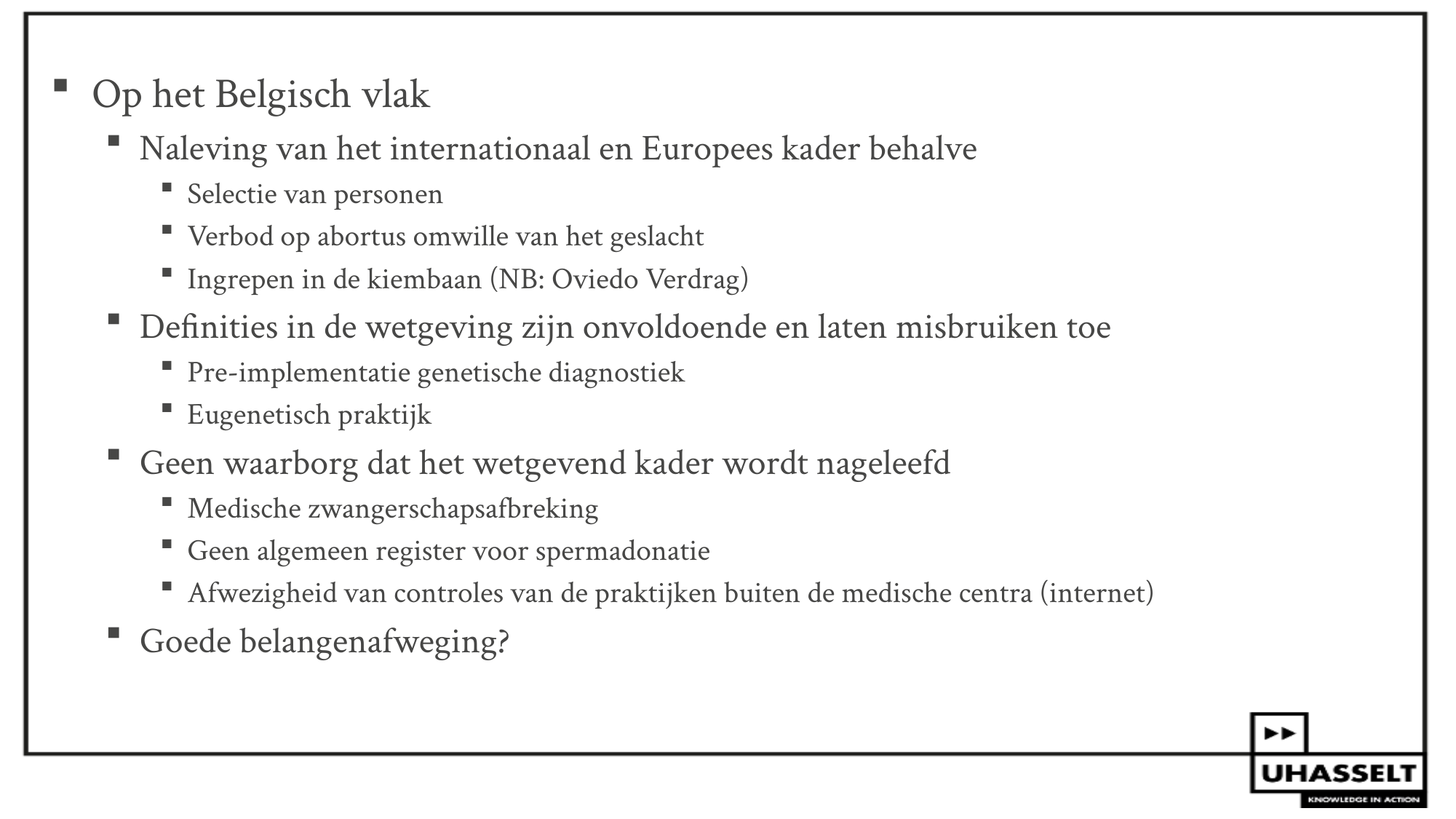

Op het Belgisch vlak
Naleving van het internationaal en Europees kader behalve
Selectie van personen
Verbod op abortus omwille van het geslacht
Ingrepen in de kiembaan (NB: Oviedo Verdrag)
Definities in de wetgeving zijn onvoldoende en laten misbruiken toe
Pre-implementatie genetische diagnostiek
Eugenetisch praktijk
Geen waarborg dat het wetgevend kader wordt nageleefd
Medische zwangerschapsafbreking
Geen algemeen register voor spermadonatie
Afwezigheid van controles van de praktijken buiten de medische centra (internet)
Goede belangenafweging?